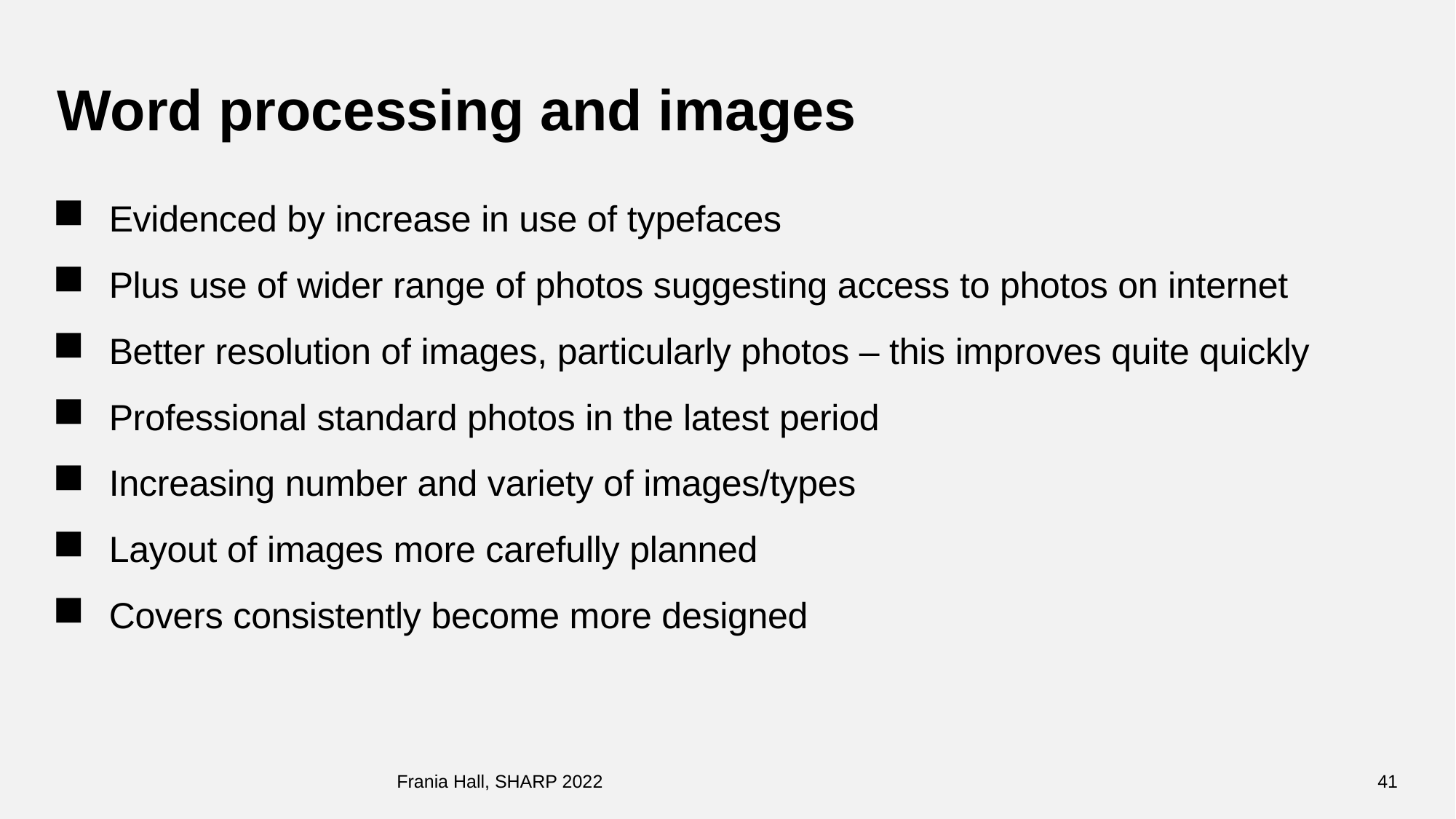

# Word processing and images
Evidenced by increase in use of typefaces
Plus use of wider range of photos suggesting access to photos on internet
Better resolution of images, particularly photos – this improves quite quickly
Professional standard photos in the latest period
Increasing number and variety of images/types
Layout of images more carefully planned
Covers consistently become more designed
Frania Hall, SHARP 2022
41